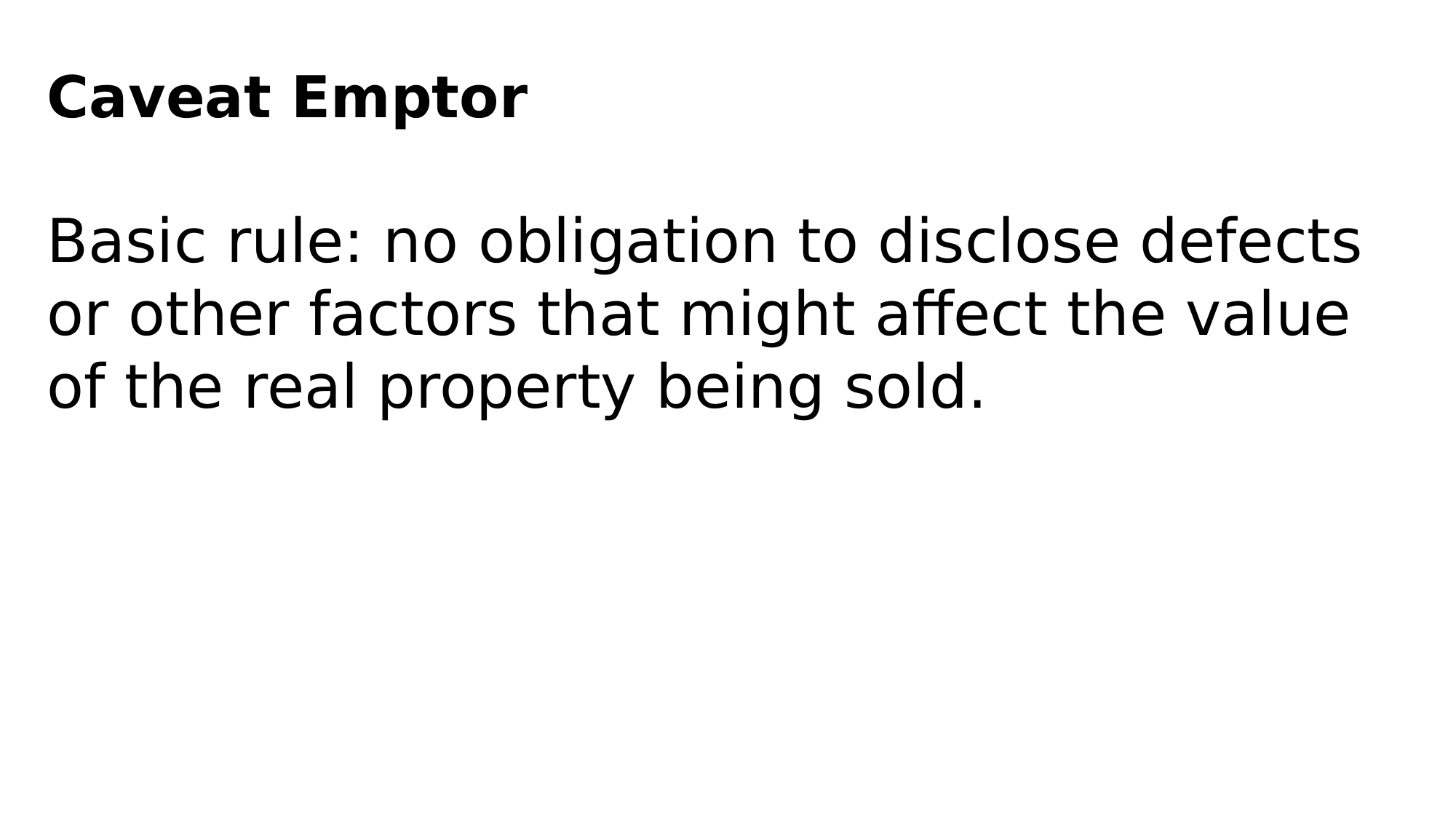

Caveat Emptor

Basic rule: no obligation to disclose defects or other factors that might affect the value of the real property being sold.